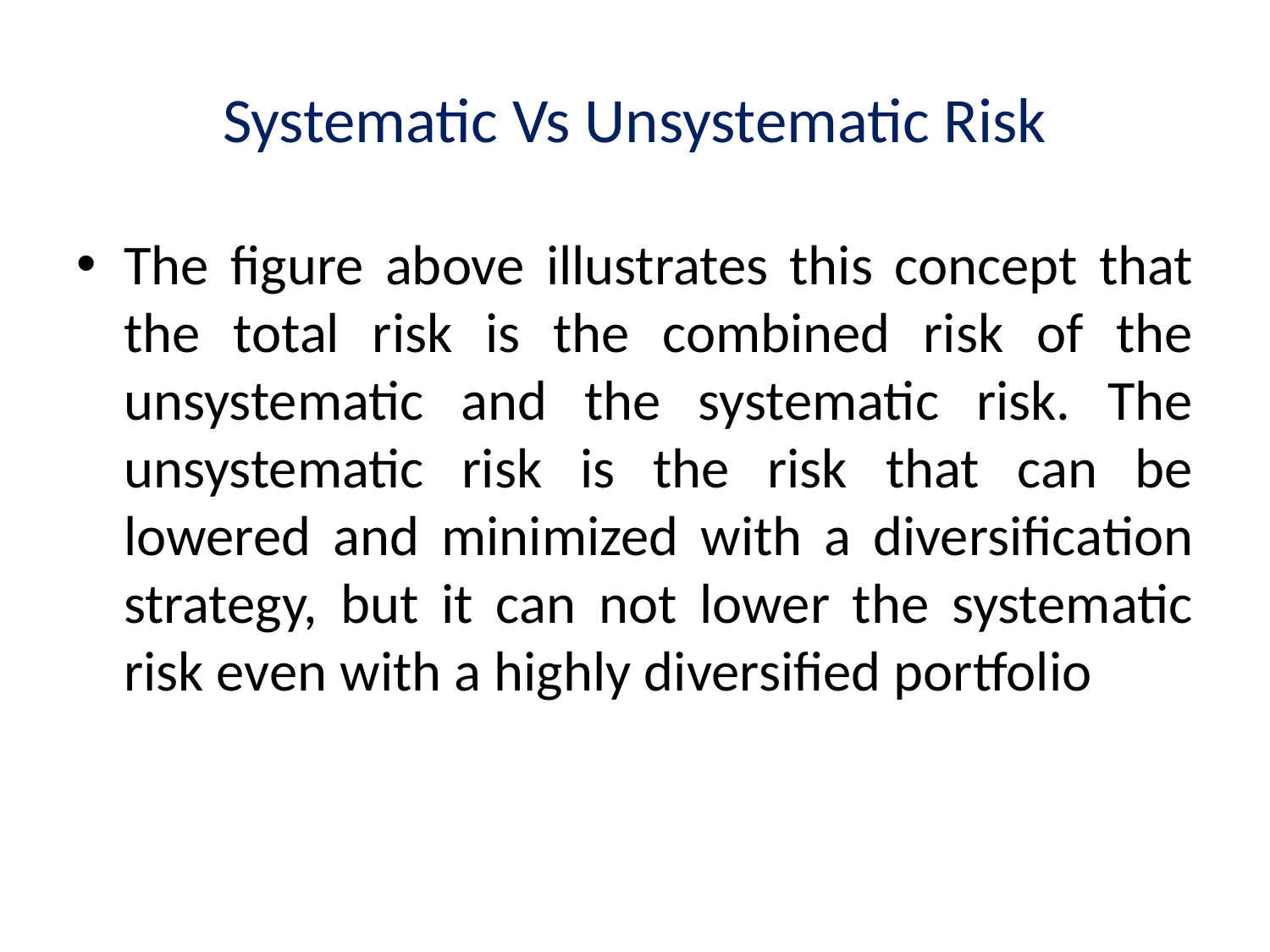

# Systematic Vs Unsystematic Risk
The figure above illustrates this concept that the total risk is the combined risk of the unsystematic and the systematic risk. The unsystematic risk is the risk that can be lowered and minimized with a diversification strategy, but it can not lower the systematic risk even with a highly diversified portfolio